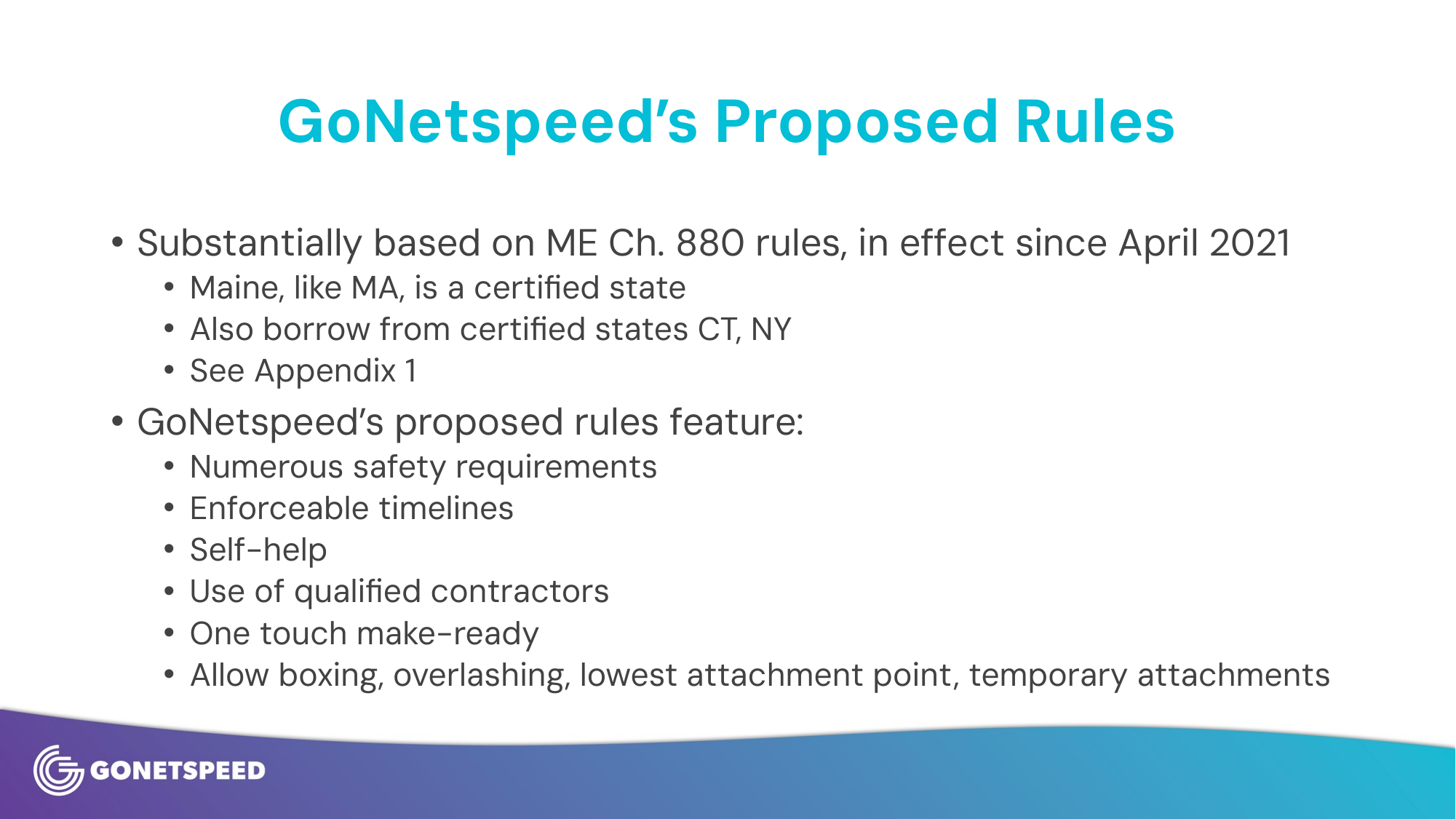

# GoNetspeed’s Proposed Rules
Substantially based on ME Ch. 880 rules, in effect since April 2021
Maine, like MA, is a certified state
Also borrow from certified states CT, NY
See Appendix 1
GoNetspeed’s proposed rules feature:
Numerous safety requirements
Enforceable timelines
Self-help
Use of qualified contractors
One touch make-ready
Allow boxing, overlashing, lowest attachment point, temporary attachments